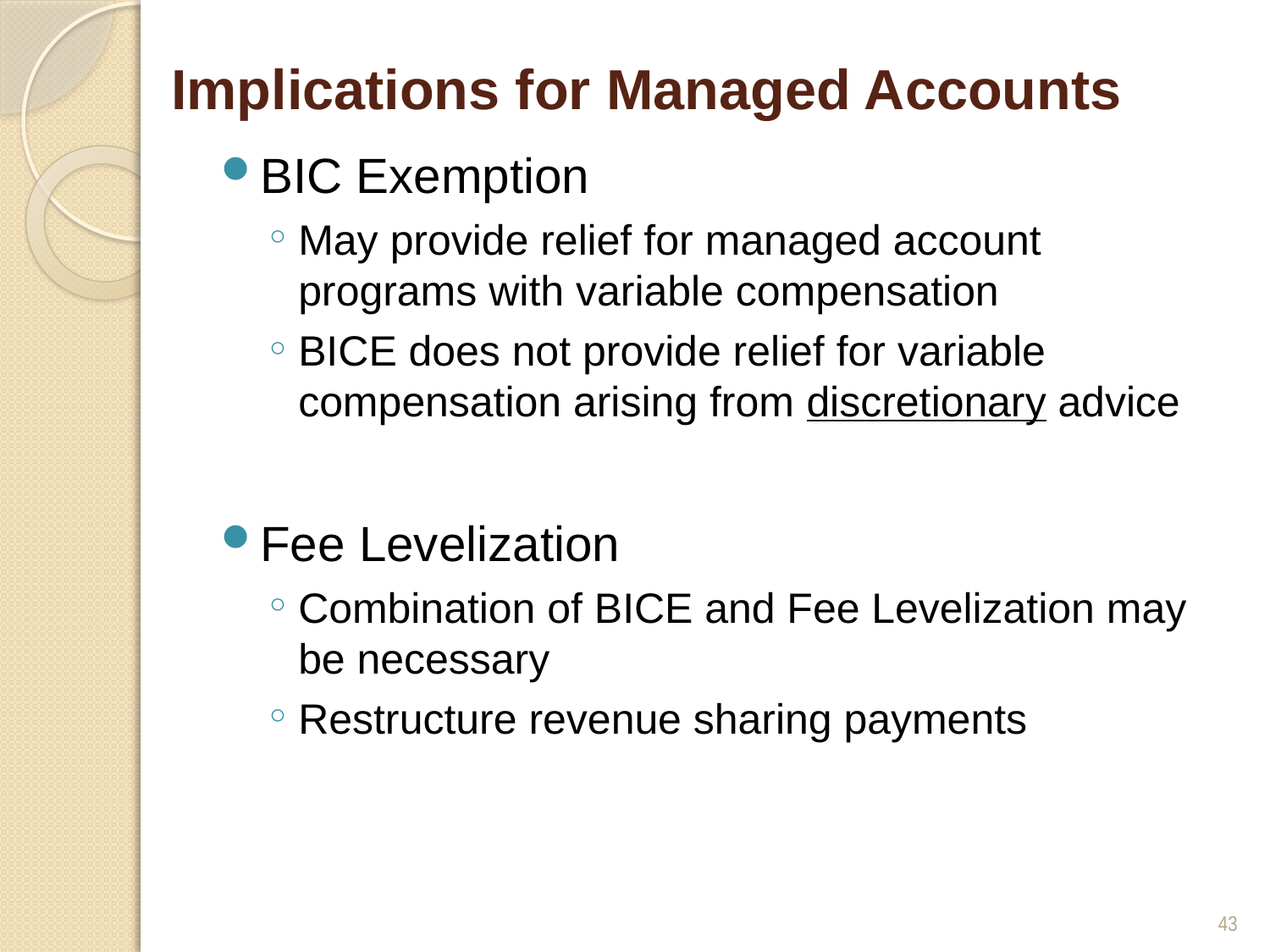

# Implications for Managed Accounts
BIC Exemption
May provide relief for managed account programs with variable compensation
BICE does not provide relief for variable compensation arising from discretionary advice

Fee Levelization
Combination of BICE and Fee Levelization may be necessary
Restructure revenue sharing payments

43